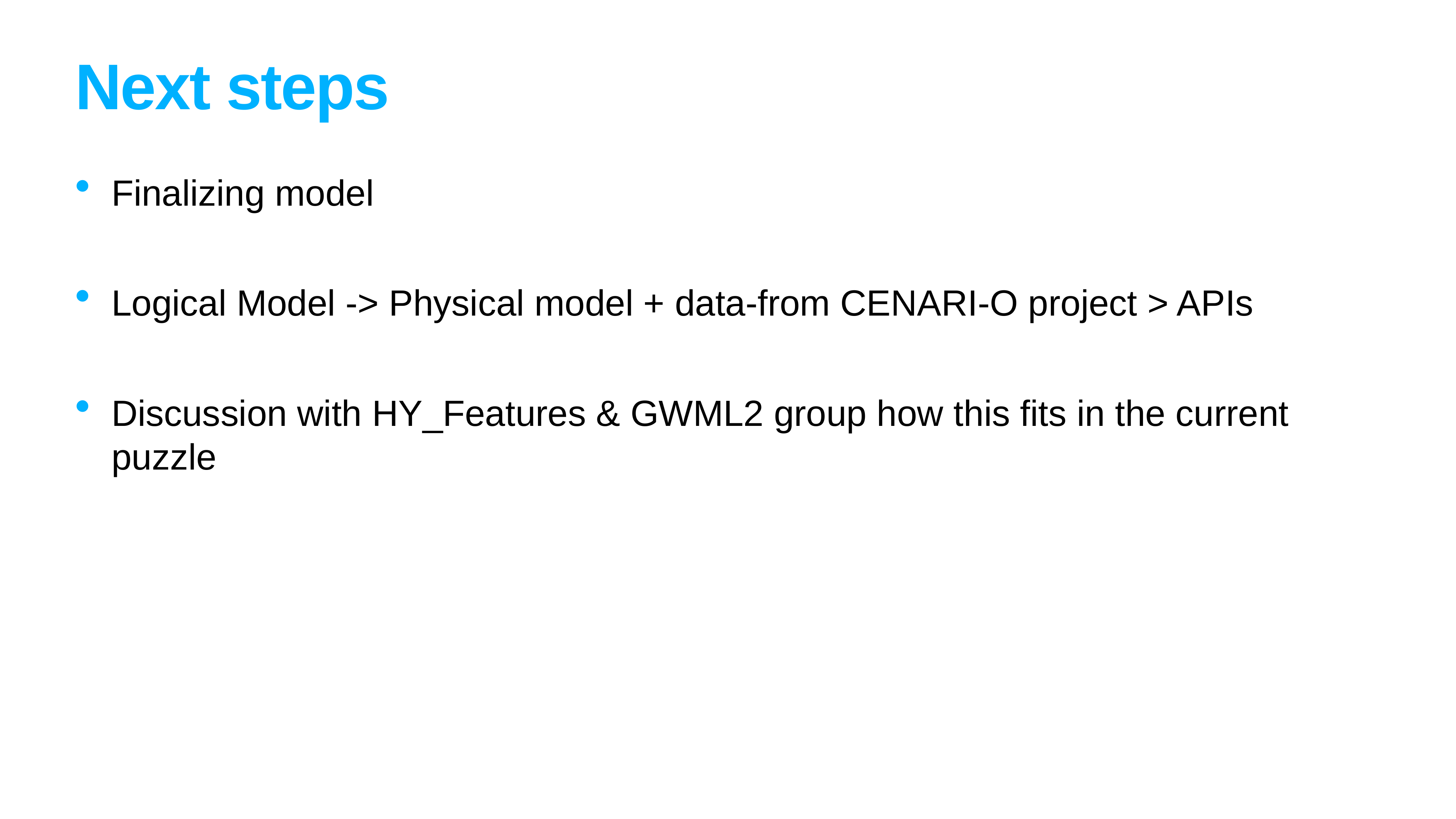

# Next steps
Finalizing model

Logical Model -> Physical model + data-from CENARI-O project > APIs

Discussion with HY_Features & GWML2 group how this fits in the current puzzle